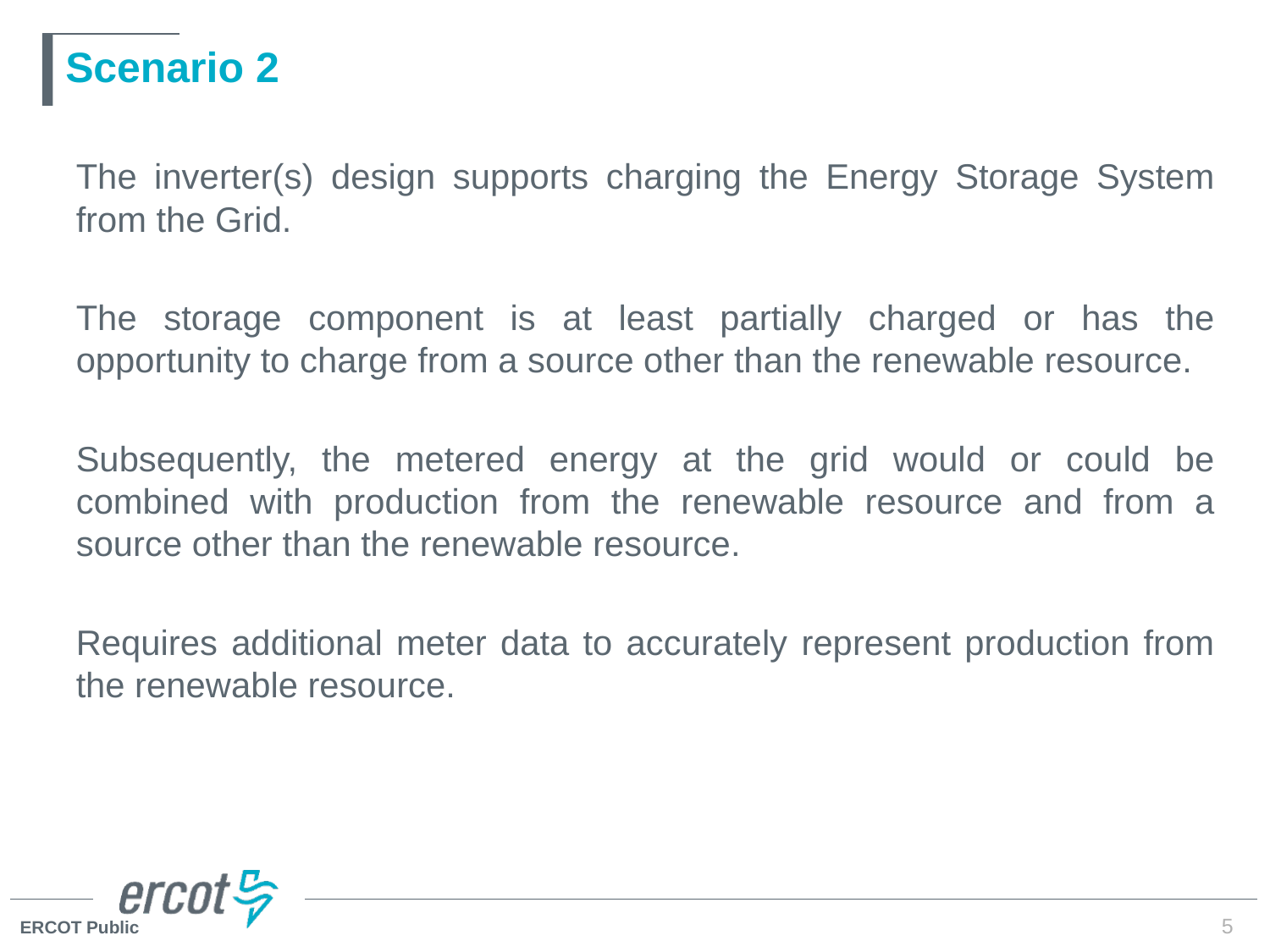

# Scenario 2
The inverter(s) design supports charging the Energy Storage System from the Grid.

The storage component is at least partially charged or has the opportunity to charge from a source other than the renewable resource.

Subsequently, the metered energy at the grid would or could be combined with production from the renewable resource and from a source other than the renewable resource.

Requires additional meter data to accurately represent production from the renewable resource.
5